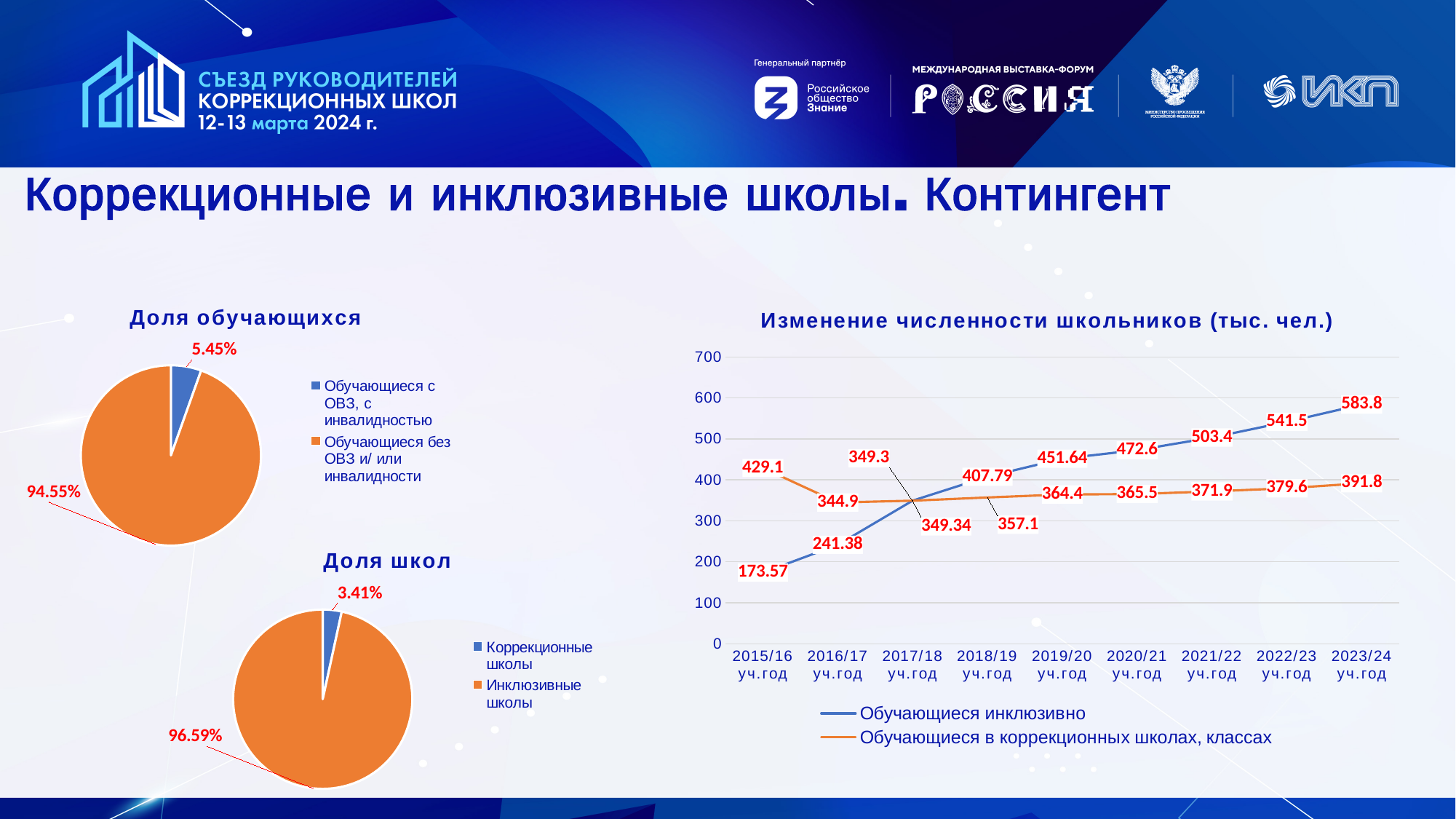

Коррекционные и инклюзивные школы. Контингент

### Chart:

| Category | Доля обучающихся |
|---|---|
| Обучающиеся с ОВЗ, с инвалидностью | 0.05450279329608938 |
| Обучающиеся без ОВЗ и/ или инвалидности | 0.9454972067039107 |

### Chart: Изменение численности школьников (тыс. чел.)

| Category | Обучающиеся инклюзивно | Обучающиеся в коррекционных школах, классах |
|---|---|---|
| 2015/16 уч.год | 173.57 | 429.1 |
| 2016/17 уч.год | 241.38 | 344.9 |
| 2017/18 уч.год | 349.34 | 349.3 |
| 2018/19 уч.год | 407.79 | 357.1 |
| 2019/20 уч.год | 451.64 | 364.4 |
| 2020/21 уч.год | 472.6 | 365.5 |
| 2021/22 уч.год | 503.4 | 371.9 |
| 2022/23 уч.год | 541.5 | 379.6 |
| 2023/24 уч.год | 583.8 | 391.8 |

### Chart:

| Category | Доля школ |
|---|---|
| Коррекционные школы | 0.03409090909090909 |
| Инклюзивные школы | 0.9659090909090909 |